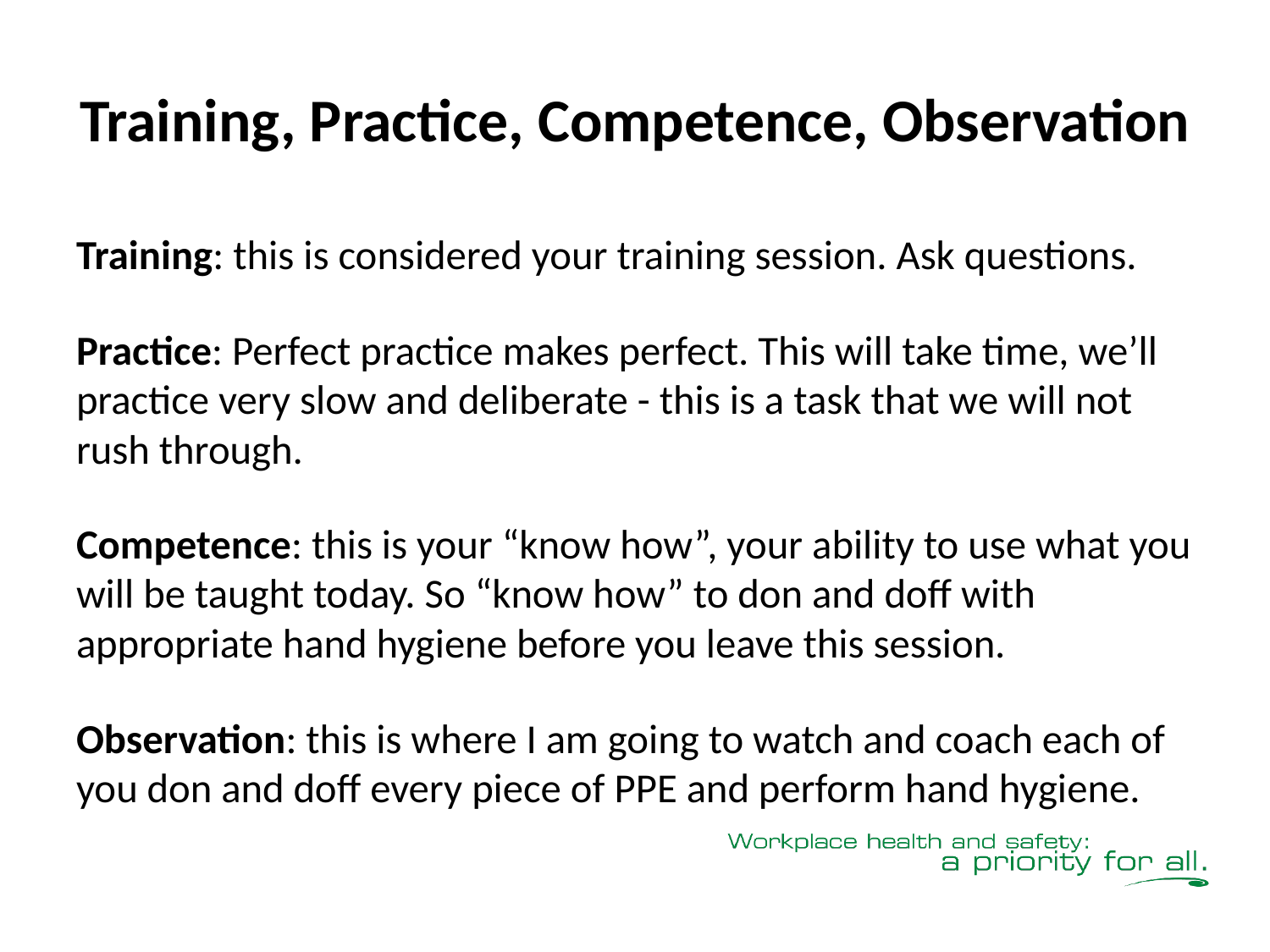

# Training, Practice, Competence, Observation
Training: this is considered your training session. Ask questions.

Practice: Perfect practice makes perfect. This will take time, we’ll practice very slow and deliberate - this is a task that we will not rush through.

Competence: this is your “know how”, your ability to use what you will be taught today. So “know how” to don and doff with appropriate hand hygiene before you leave this session.

Observation: this is where I am going to watch and coach each of you don and doff every piece of PPE and perform hand hygiene.